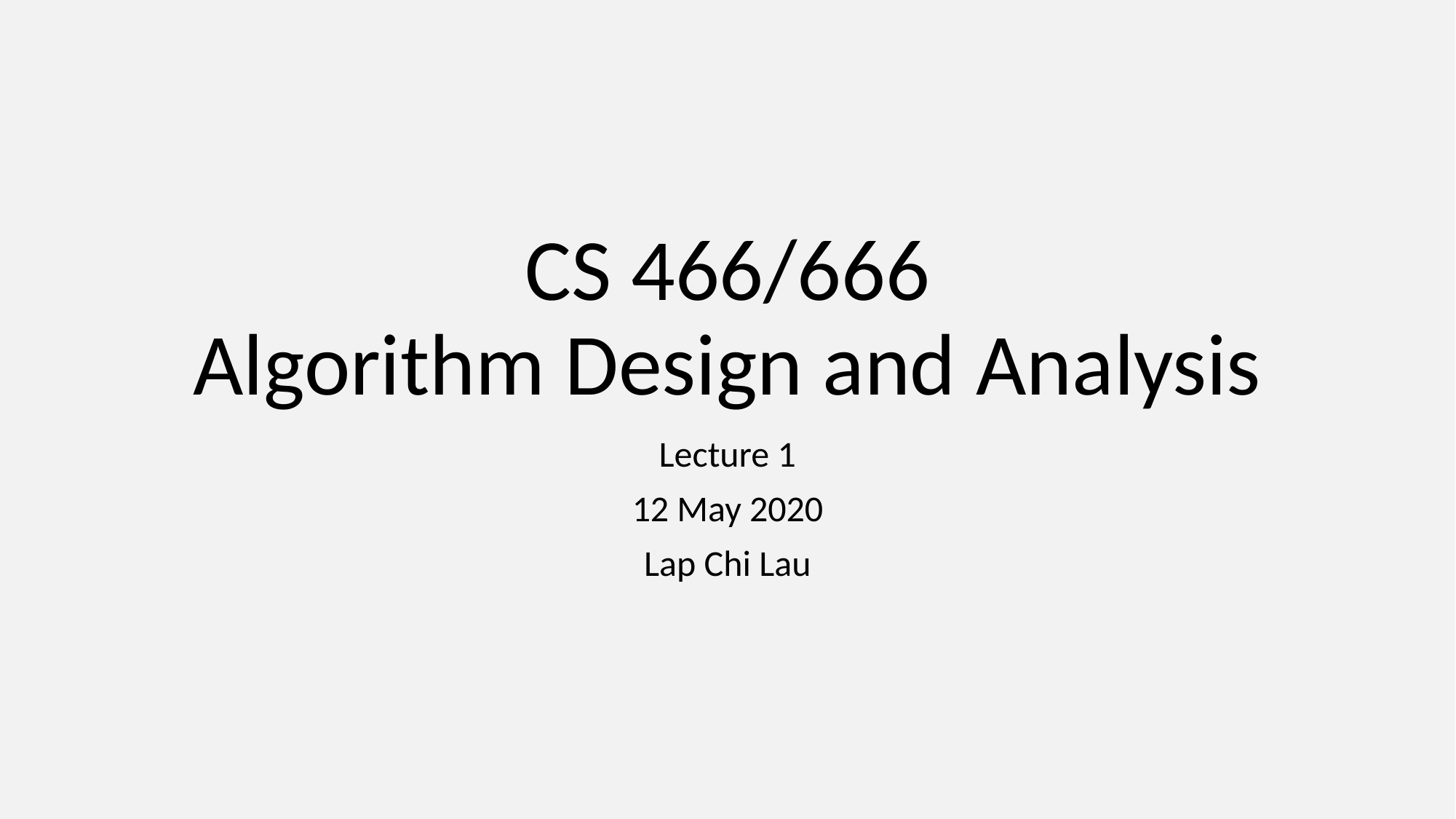

# CS 466/666 Algorithm Design and Analysis
Lecture 1
12 May 2020
Lap Chi Lau